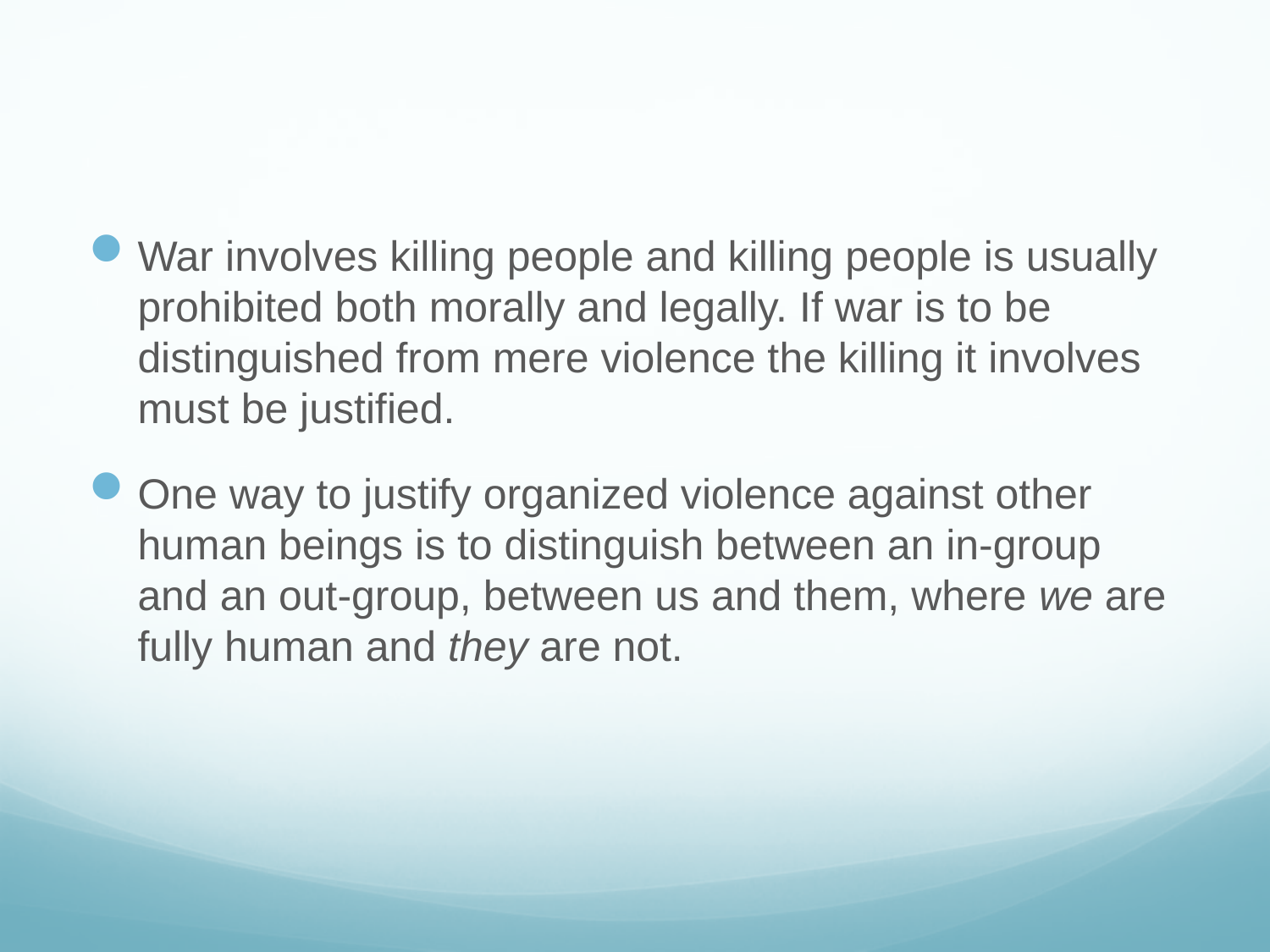

#
War involves killing people and killing people is usually prohibited both morally and legally. If war is to be distinguished from mere violence the killing it involves must be justified.
One way to justify organized violence against other human beings is to distinguish between an in-group and an out-group, between us and them, where we are fully human and they are not.